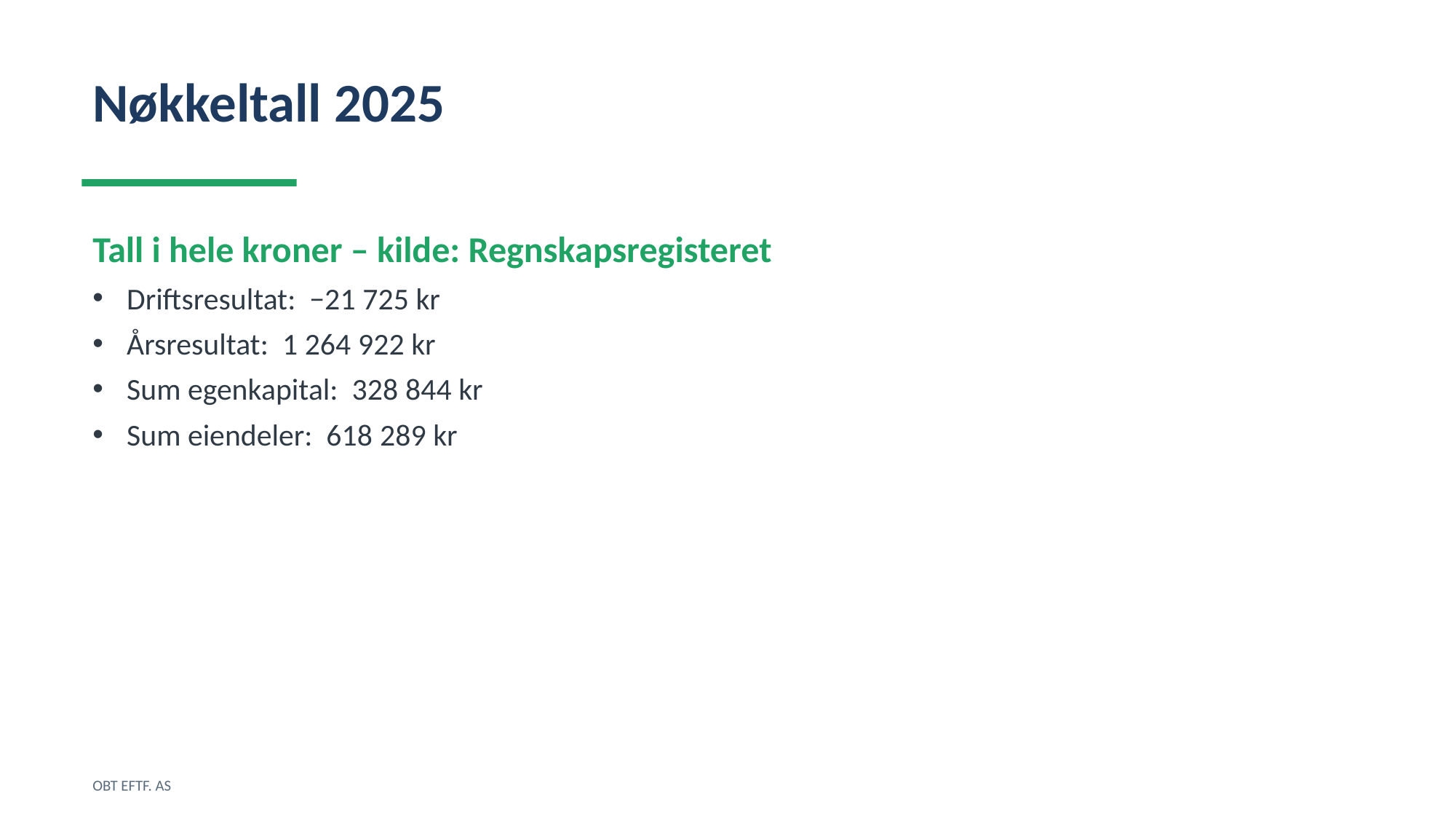

Nøkkeltall 2025

Tall i hele kroner – kilde: Regnskapsregisteret
Driftsresultat:  −21 725 kr
Årsresultat:  1 264 922 kr
Sum egenkapital:  328 844 kr
Sum eiendeler:  618 289 kr
OBT EFTF. AS